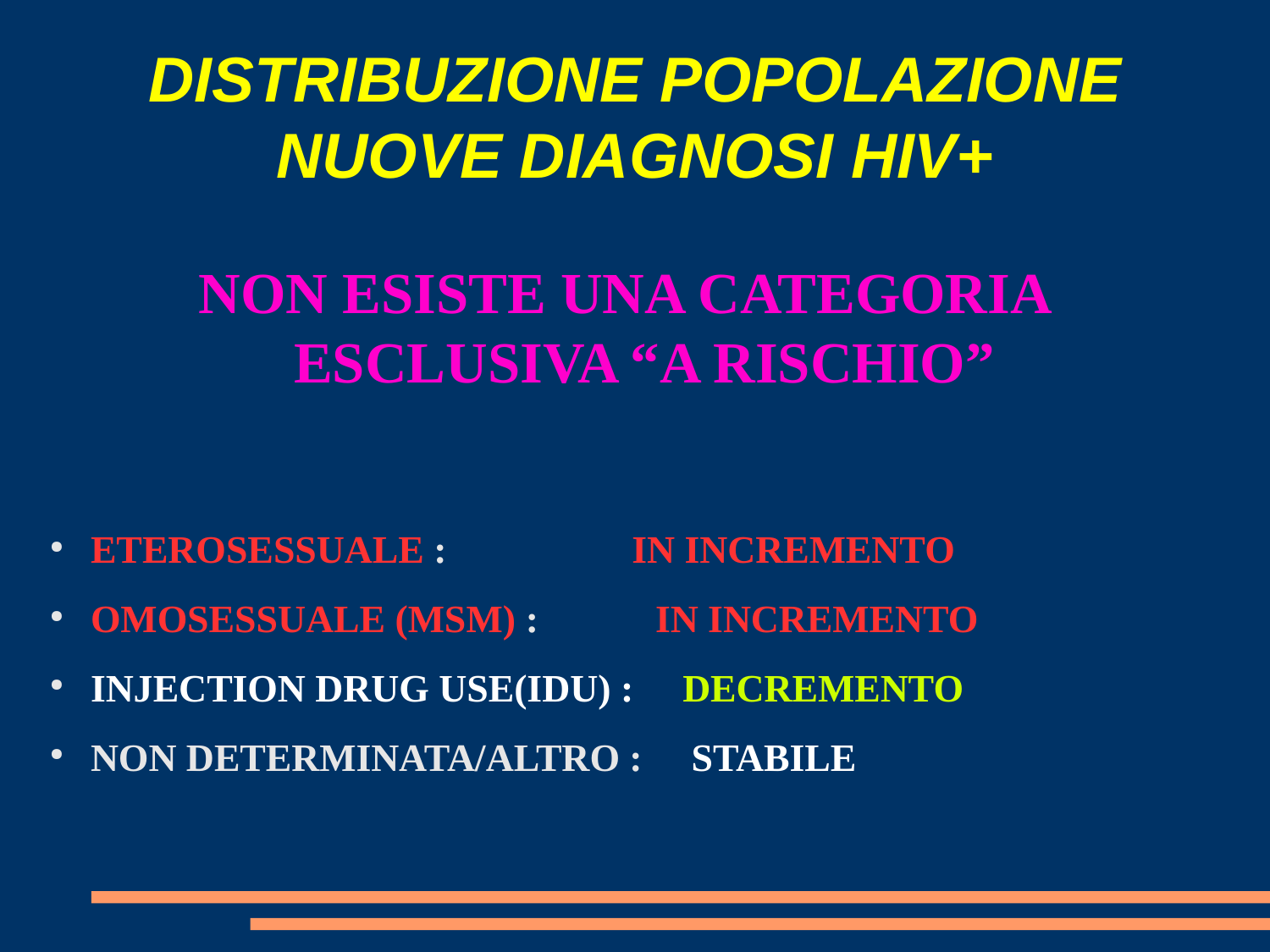

DISTRIBUZIONE POPOLAZIONE
NUOVE DIAGNOSI HIV+

NON ESISTE UNA CATEGORIA ESCLUSIVA “A RISCHIO”

ETEROSESSUALE :                   IN INCREMENTO
OMOSESSUALE (MSM) :            IN INCREMENTO
INJECTION DRUG USE(IDU) :     DECREMENTO
NON DETERMINATA/ALTRO :     STABILE